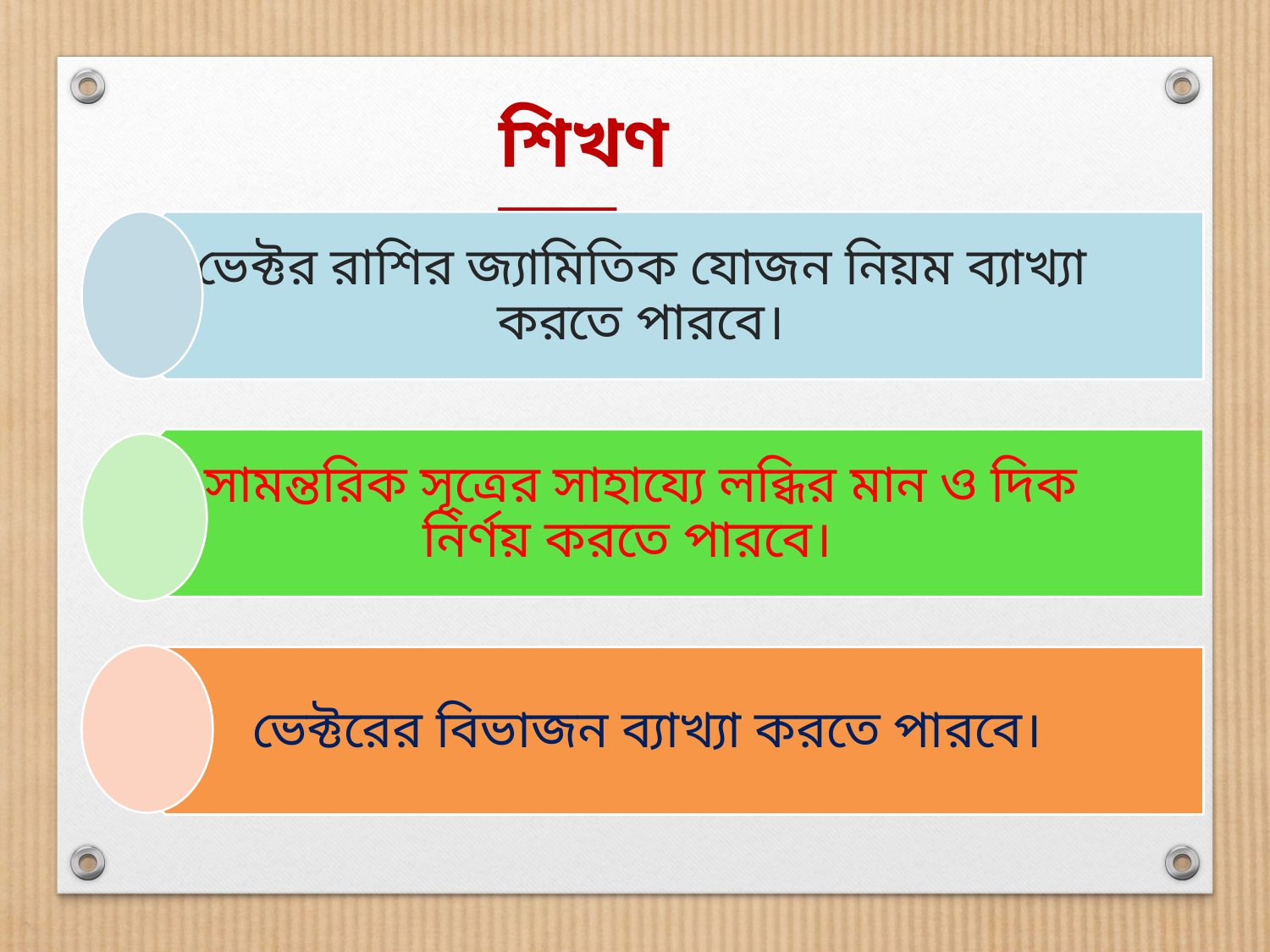

শিখণ ফল --
ভেক্টর রাশির জ্যামিতিক যোজন নিয়ম ব্যাখ্যা করতে পারবে।
সামন্তরিক সূত্রের সাহায্যে লব্ধির মান ও দিক নির্ণয় করতে পারবে।
 ভেক্টরের বিভাজন ব্যাখ্যা করতে পারবে।